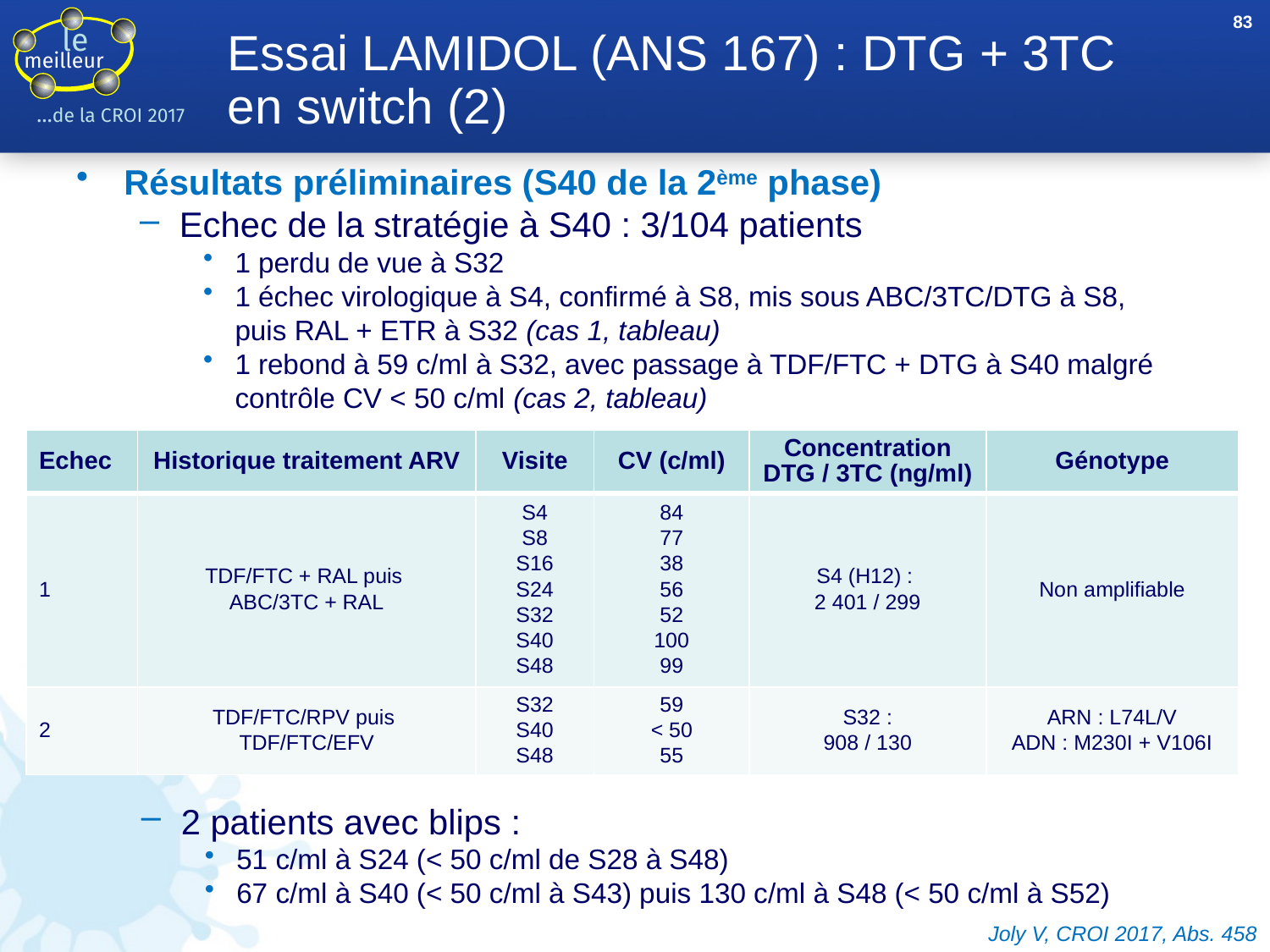

83
# Essai LAMIDOL (ANS 167) : DTG + 3TC en switch (2)
Résultats préliminaires (S40 de la 2ème phase)
Echec de la stratégie à S40 : 3/104 patients
1 perdu de vue à S32
1 échec virologique à S4, confirmé à S8, mis sous ABC/3TC/DTG à S8,
puis RAL + ETR à S32 (cas 1, tableau)
1 rebond à 59 c/ml à S32, avec passage à TDF/FTC + DTG à S40 malgré contrôle CV < 50 c/ml (cas 2, tableau)
| Echec | Historique traitement ARV | Visite | CV (c/ml) | Concentration DTG / 3TC (ng/ml) | Génotype |
| --- | --- | --- | --- | --- | --- |
| 1 | TDF/FTC + RAL puis ABC/3TC + RAL | S4 S8 S16 S24 S32 S40 S48 | 84 77 38 56 52 100 99 | S4 (H12) : 2 401 / 299 | Non amplifiable |
| 2 | TDF/FTC/RPV puis TDF/FTC/EFV | S32 S40 S48 | 59 < 50 55 | S32 : 908 / 130 | ARN : L74L/V ADN : M230I + V106I |
2 patients avec blips :
51 c/ml à S24 (< 50 c/ml de S28 à S48)
67 c/ml à S40 (< 50 c/ml à S43) puis 130 c/ml à S48 (< 50 c/ml à S52)
Joly V, CROI 2017, Abs. 458